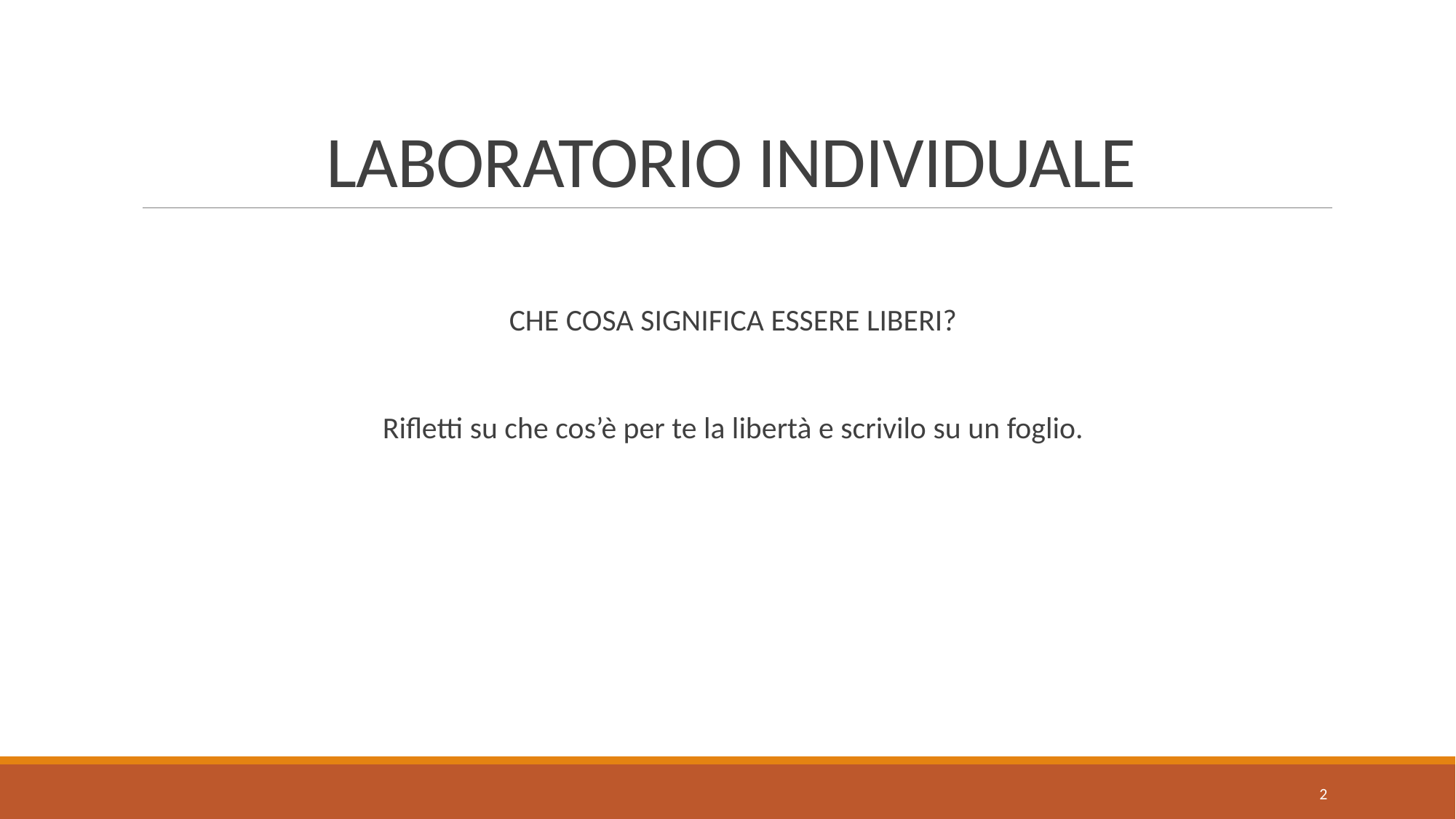

# LABORATORIO INDIVIDUALE
CHE COSA SIGNIFICA ESSERE LIBERI?

Rifletti su che cos’è per te la libertà e scrivilo su un foglio.
2